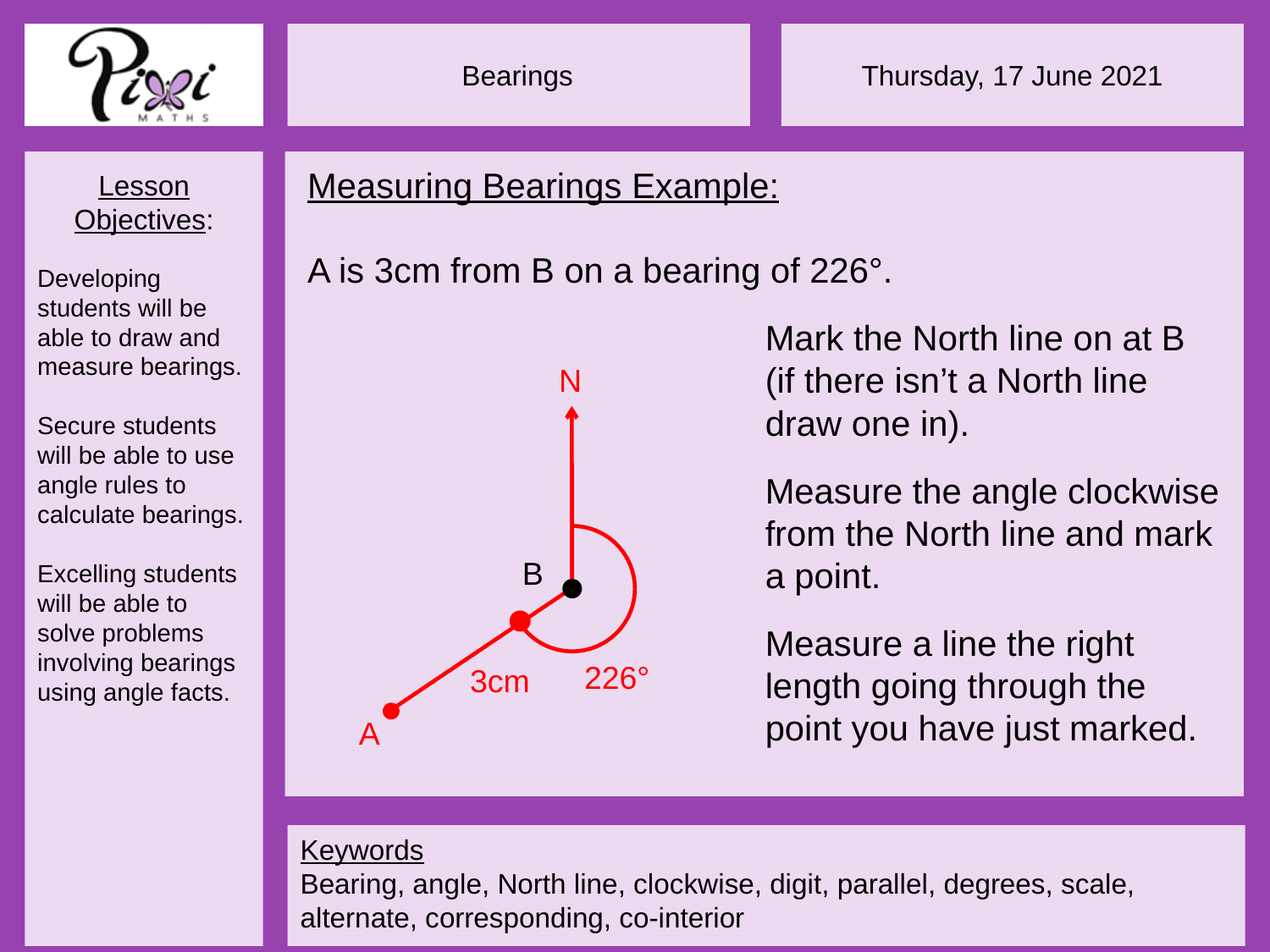

Measuring Bearings Example:

A is 3cm from B on a bearing of 226°.
Mark the North line on at B (if there isn’t a North line draw one in).
N
Measure the angle clockwise from the North line and mark a point.

B

Measure a line the right length going through the point you have just marked.
226°
3cm

A